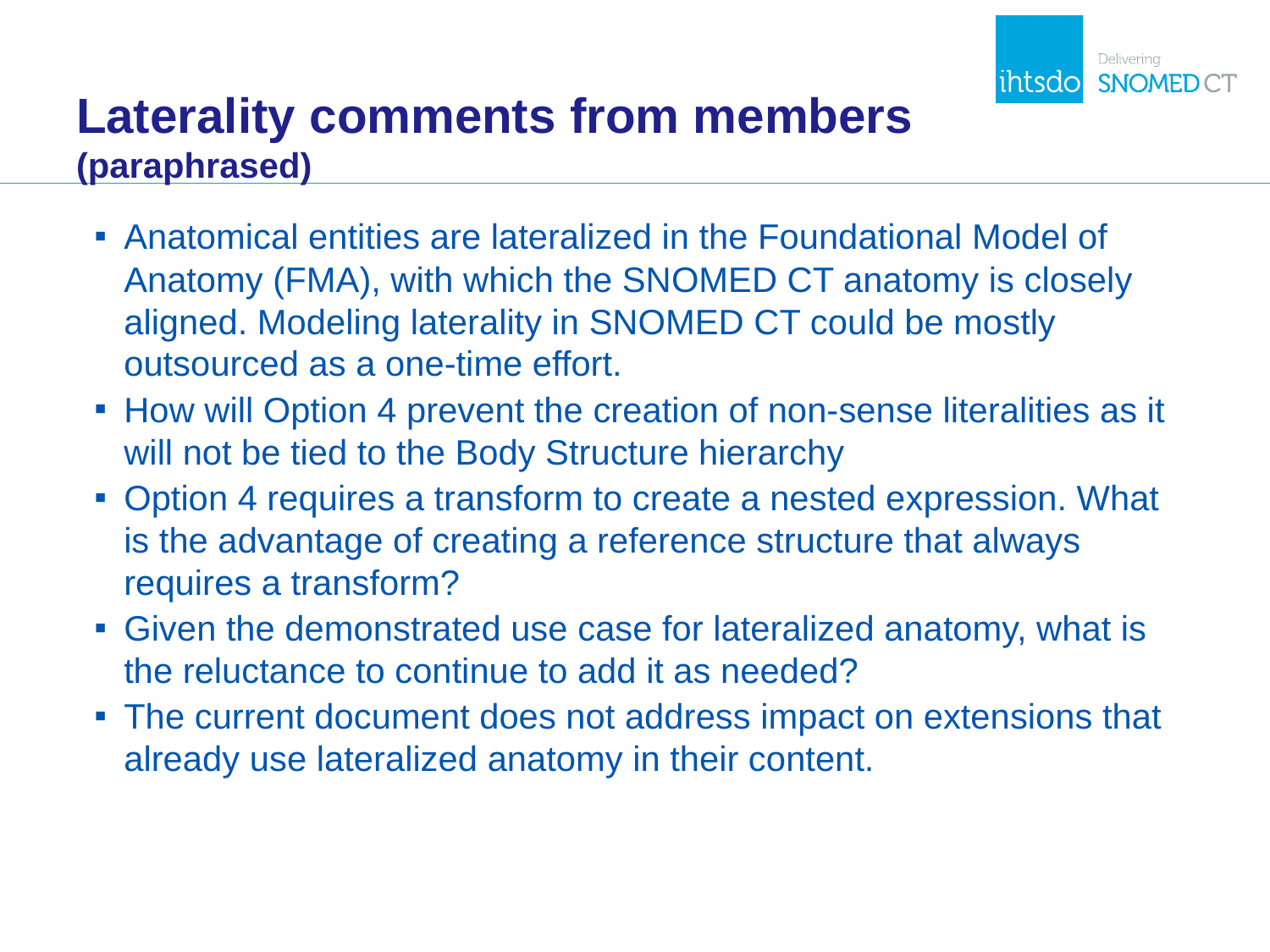

# Laterality comments from members (paraphrased)
Anatomical entities are lateralized in the Foundational Model of Anatomy (FMA), with which the SNOMED CT anatomy is closely aligned. Modeling laterality in SNOMED CT could be mostly outsourced as a one-time effort.
How will Option 4 prevent the creation of non-sense literalities as it will not be tied to the Body Structure hierarchy
Option 4 requires a transform to create a nested expression. What is the advantage of creating a reference structure that always requires a transform?
Given the demonstrated use case for lateralized anatomy, what is the reluctance to continue to add it as needed?
The current document does not address impact on extensions that already use lateralized anatomy in their content.